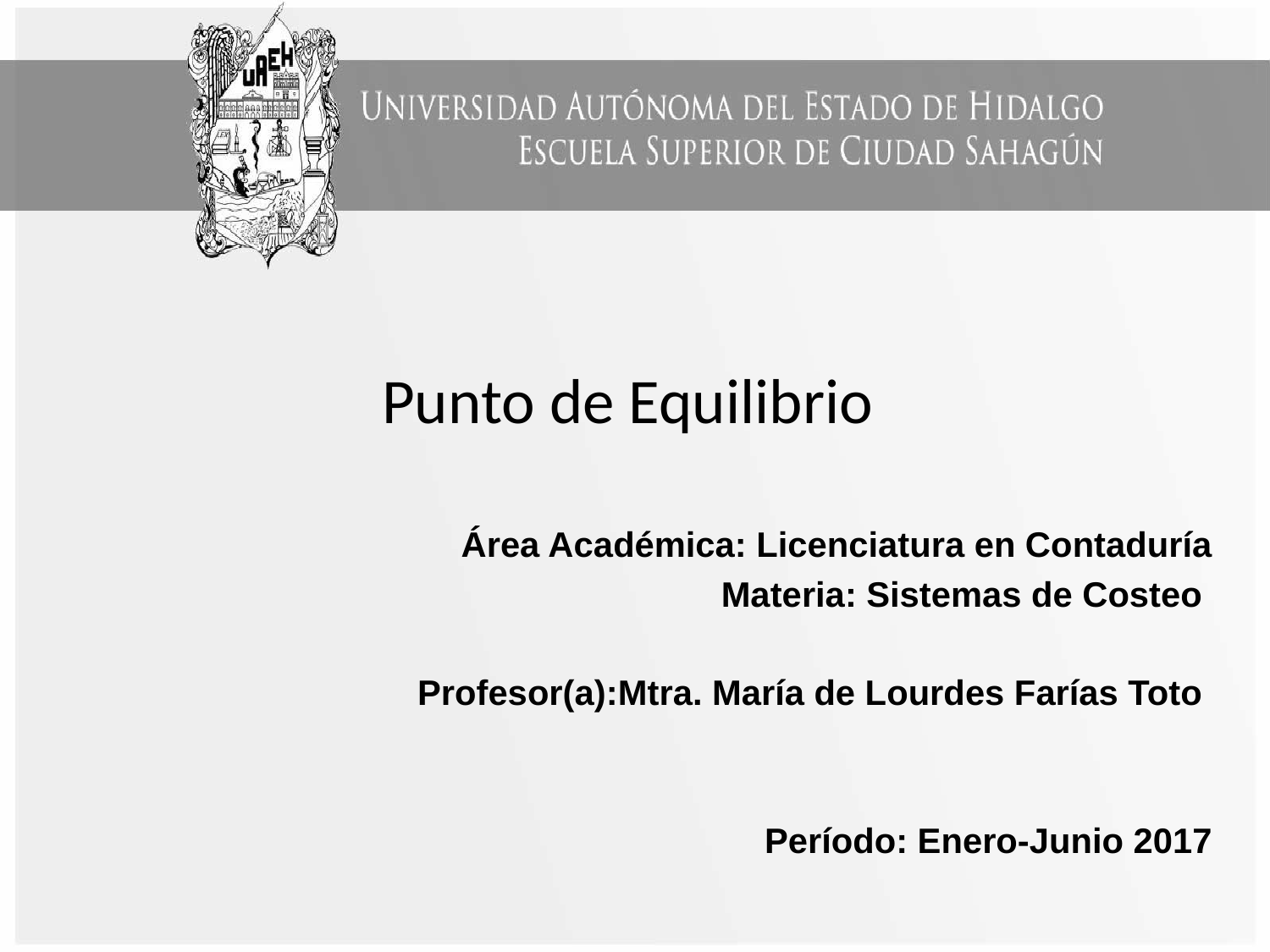

# Punto de Equilibrio
Área Académica: Licenciatura en Contaduría
Materia: Sistemas de Costeo

Profesor(a):Mtra. María de Lourdes Farías Toto

Período: Enero-Junio 2017